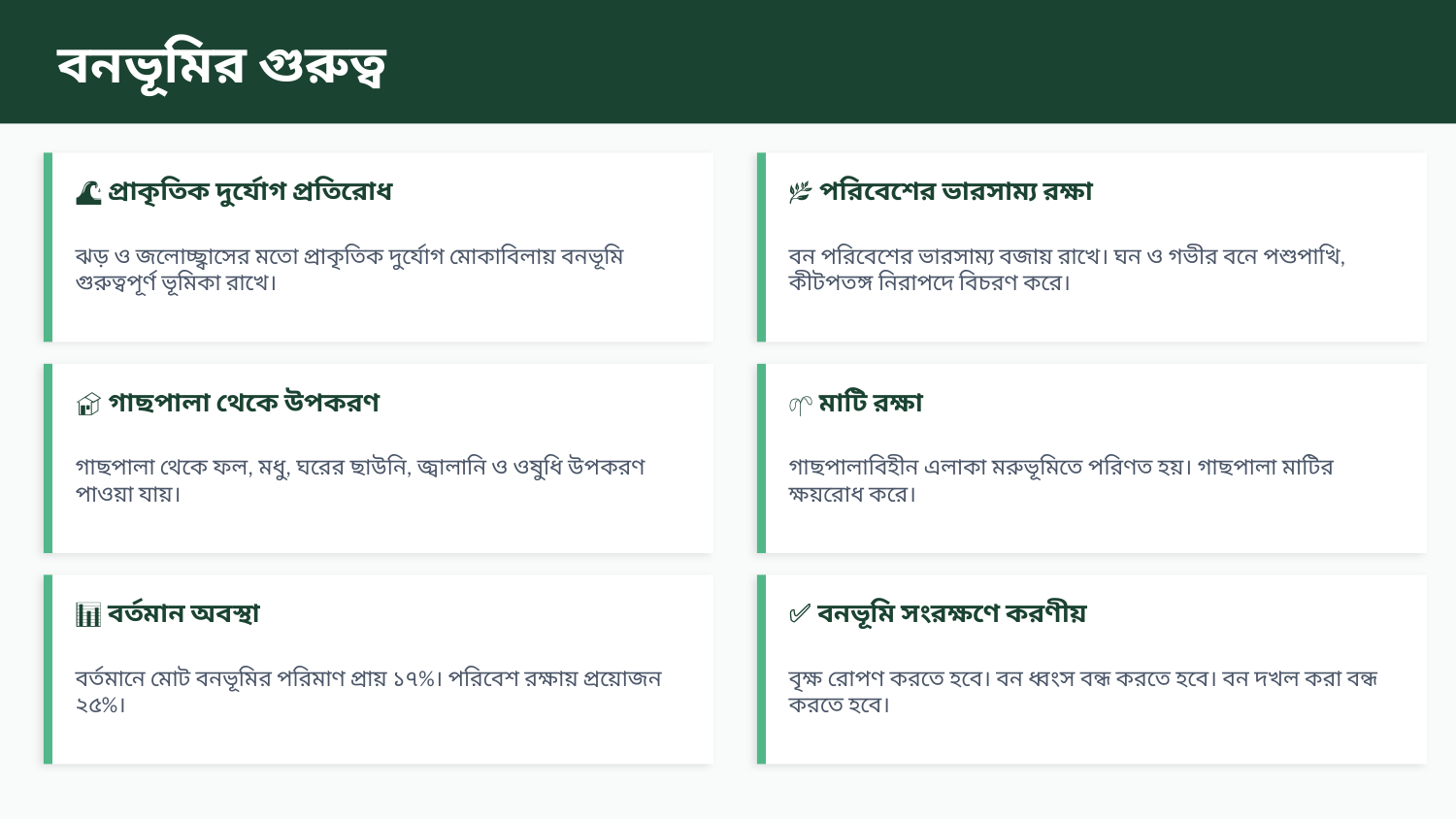

বনভূমির গুরুত্ব

🌊 প্রাকৃতিক দুর্যোগ প্রতিরোধ
🌿 পরিবেশের ভারসাম্য রক্ষা
ঝড় ও জলোচ্ছ্বাসের মতো প্রাকৃতিক দুর্যোগ মোকাবিলায় বনভূমি গুরুত্বপূর্ণ ভূমিকা রাখে।
বন পরিবেশের ভারসাম্য বজায় রাখে। ঘন ও গভীর বনে পশুপাখি, কীটপতঙ্গ নিরাপদে বিচরণ করে।

🏠 গাছপালা থেকে উপকরণ
🌱 মাটি রক্ষা
গাছপালা থেকে ফল, মধু, ঘরের ছাউনি, জ্বালানি ও ওষুধি উপকরণ পাওয়া যায়।
গাছপালাবিহীন এলাকা মরুভূমিতে পরিণত হয়। গাছপালা মাটির ক্ষয়রোধ করে।

📊 বর্তমান অবস্থা
✅ বনভূমি সংরক্ষণে করণীয়
বর্তমানে মোট বনভূমির পরিমাণ প্রায় ১৭%। পরিবেশ রক্ষায় প্রয়োজন ২৫%।
বৃক্ষ রোপণ করতে হবে। বন ধ্বংস বন্ধ করতে হবে। বন দখল করা বন্ধ করতে হবে।